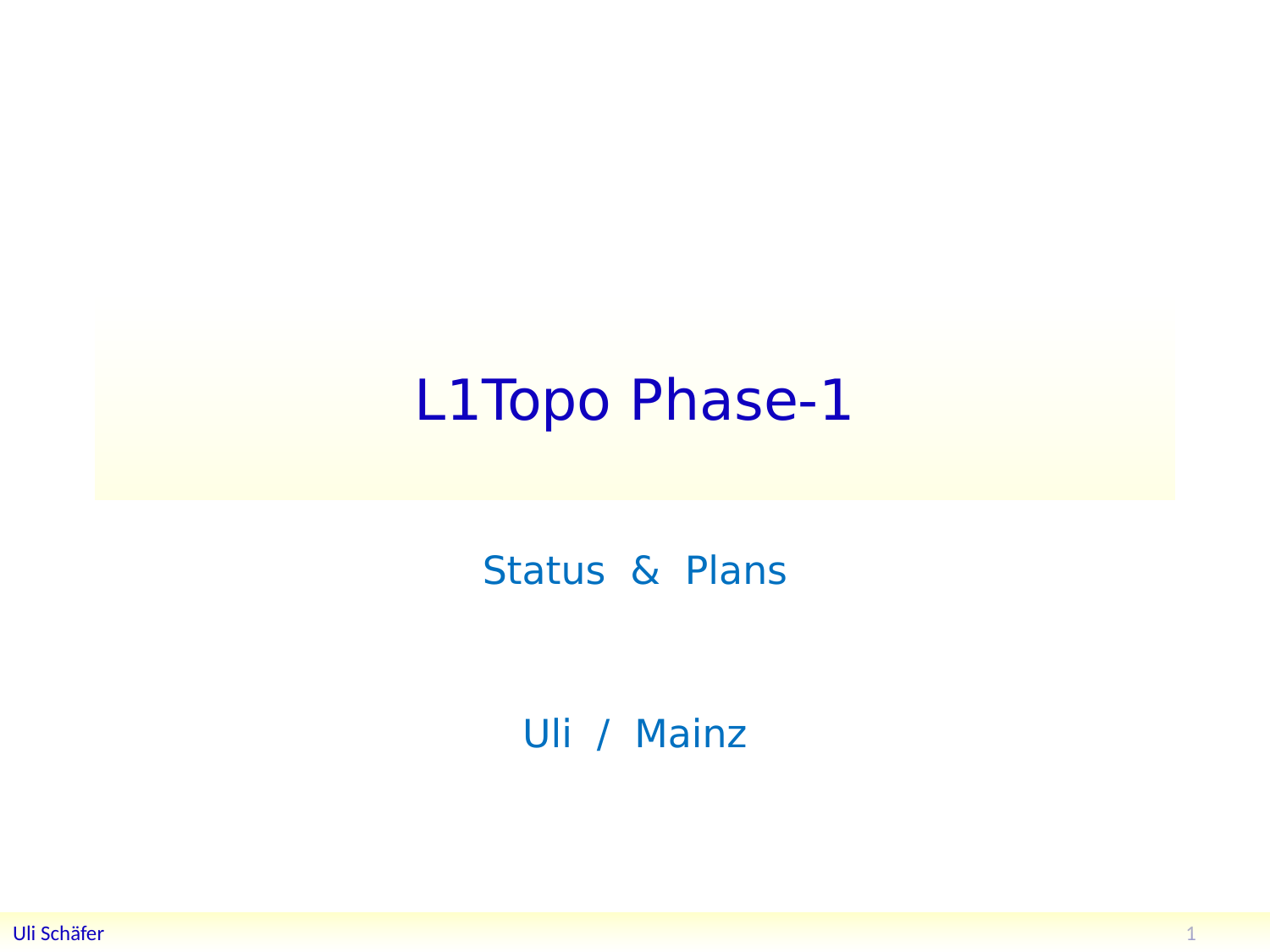

# L1Topo Phase-1
Status  &  Plans

Uli  /  Mainz
1
Uli Schäfer